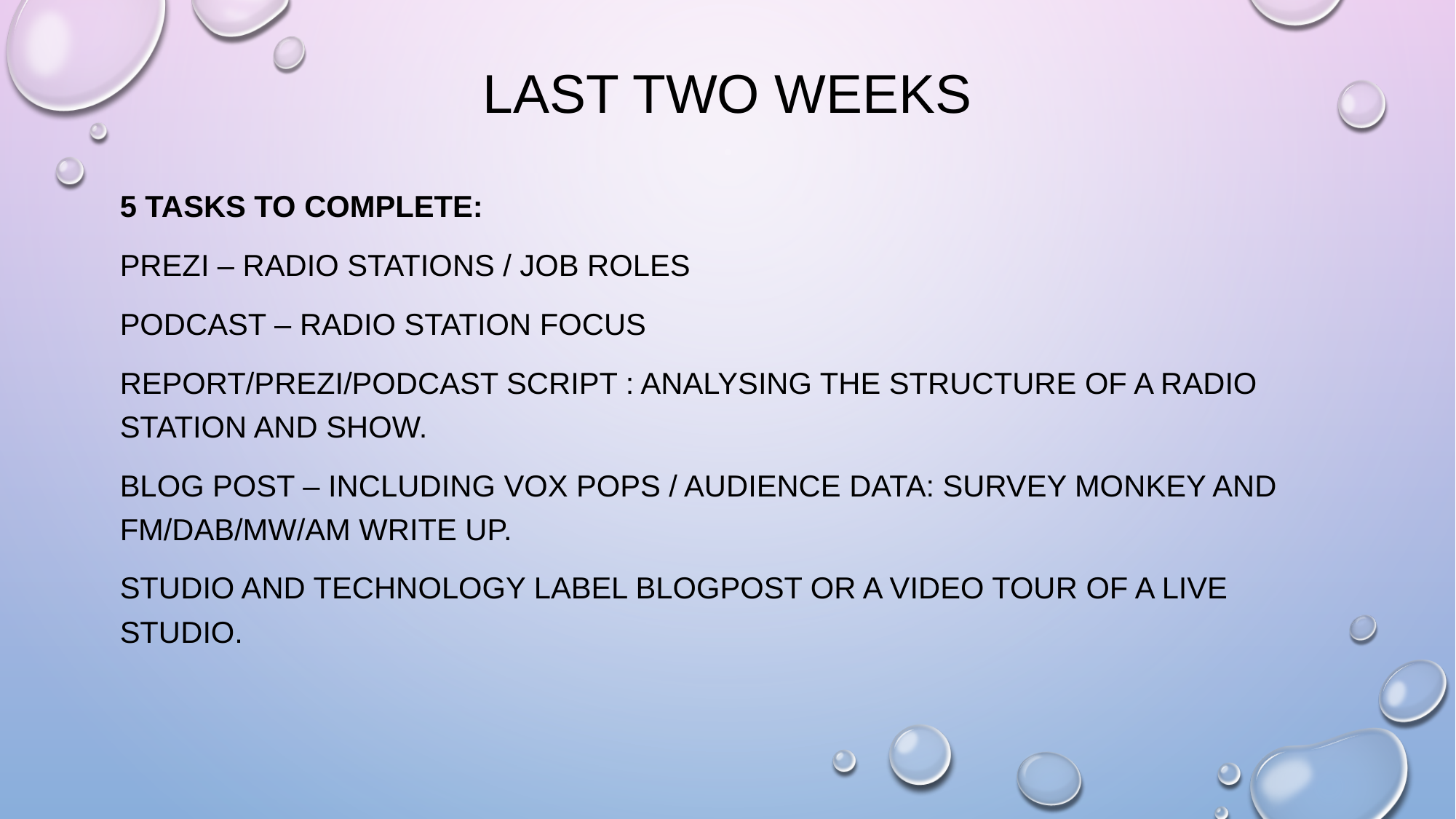

# lAST TWO weekS
5 TASKS TO COMPLETE:
Prezi – radio stations / job roles
Podcast – radio station focus
Report/prezi/podcast script : analysing the structure of a radio station and show.
Blog post – including vox pops / audience data: survey monkey and FM/DAB/MW/AM WRITE UP.
STUDIO AND TECHNOLOGY LABEL BLOGPOST OR A VIDEO TOUR OF A LIVE STUDIO.